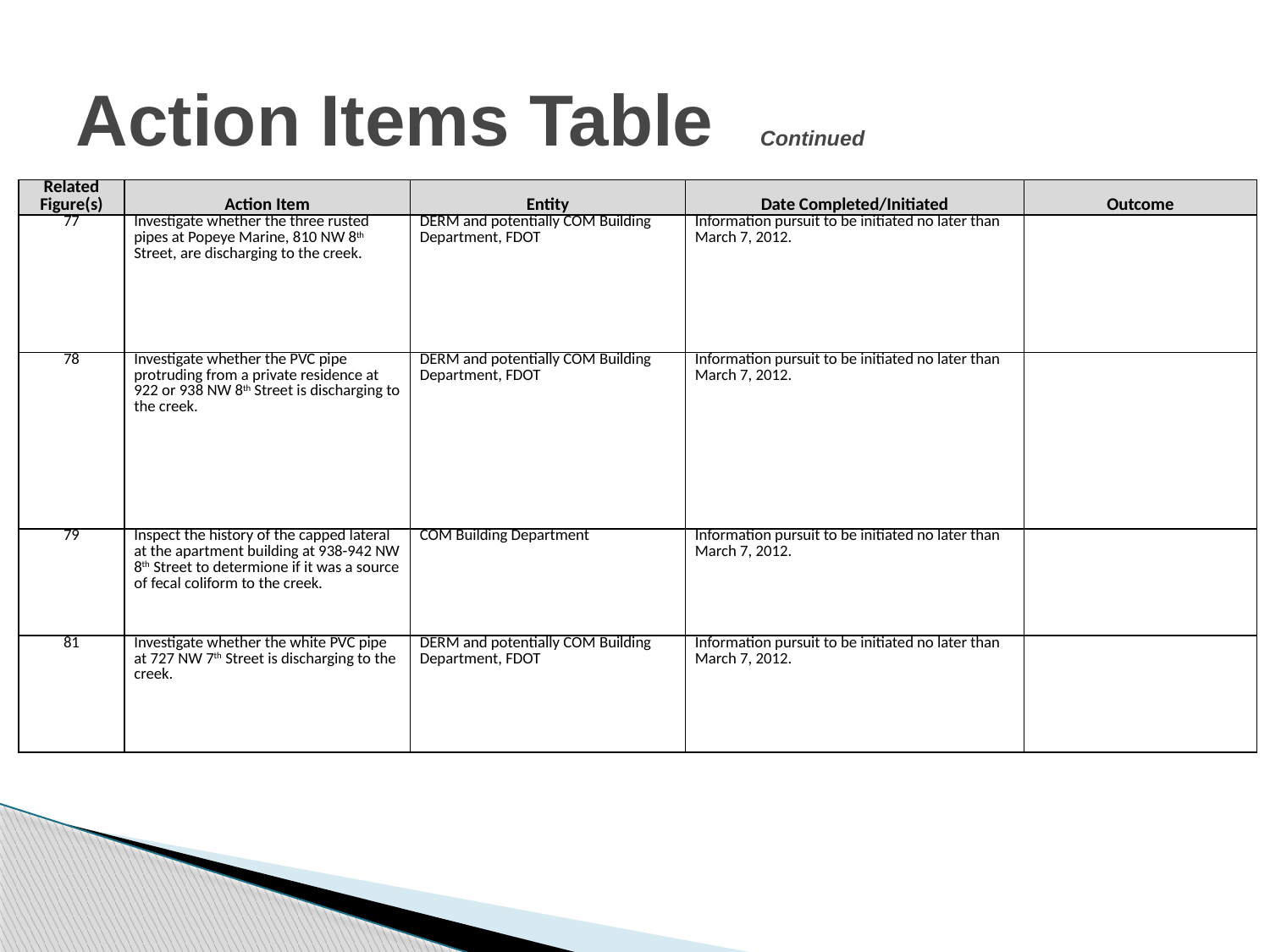

# Action Items Table   Continued
| Related Figure(s) | Action Item | Entity | Date Completed/Initiated | Outcome |
| --- | --- | --- | --- | --- |
| 77 | Investigate whether the three rusted pipes at Popeye Marine, 810 NW 8th Street, are discharging to the creek. | DERM and potentially COM Building Department, FDOT | Information pursuit to be initiated no later than March 7, 2012. |  |
| 78 | Investigate whether the PVC pipe protruding from a private residence at 922 or 938 NW 8th Street is discharging to the creek. | DERM and potentially COM Building Department, FDOT | Information pursuit to be initiated no later than March 7, 2012. |  |
| 79 | Inspect the history of the capped lateral at the apartment building at 938-942 NW 8th Street to determione if it was a source of fecal coliform to the creek. | COM Building Department | Information pursuit to be initiated no later than March 7, 2012. |  |
| 81 | Investigate whether the white PVC pipe at 727 NW 7th Street is discharging to the creek. | DERM and potentially COM Building Department, FDOT | Information pursuit to be initiated no later than March 7, 2012. |  |